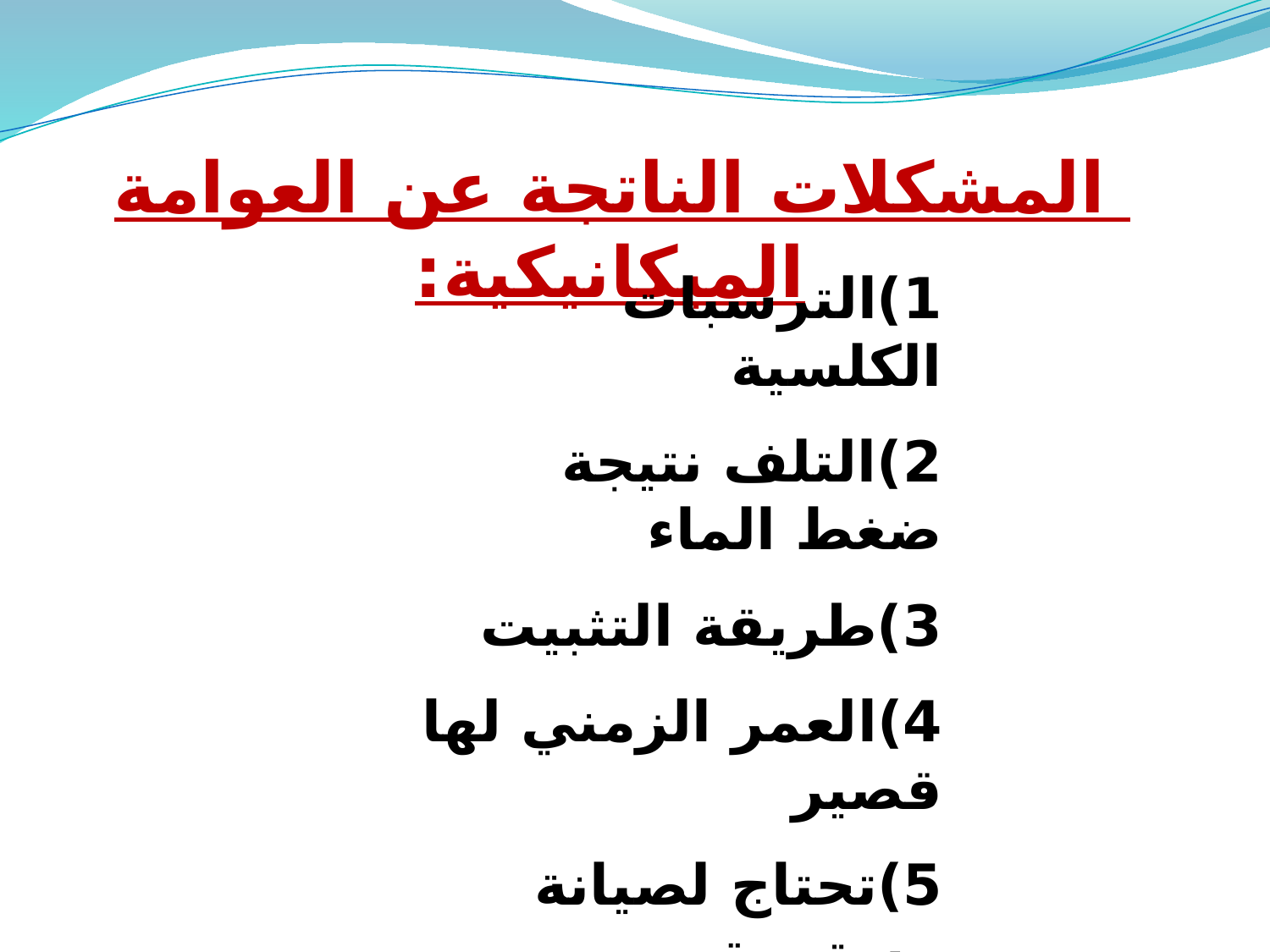

المشكلات الناتجة عن العوامة الميكانيكية:
1)الترسبات الكلسية
2)التلف نتيجة ضغط الماء
3)طريقة التثبيت
4)العمر الزمني لها قصير
5)تحتاج لصيانة مستمرة